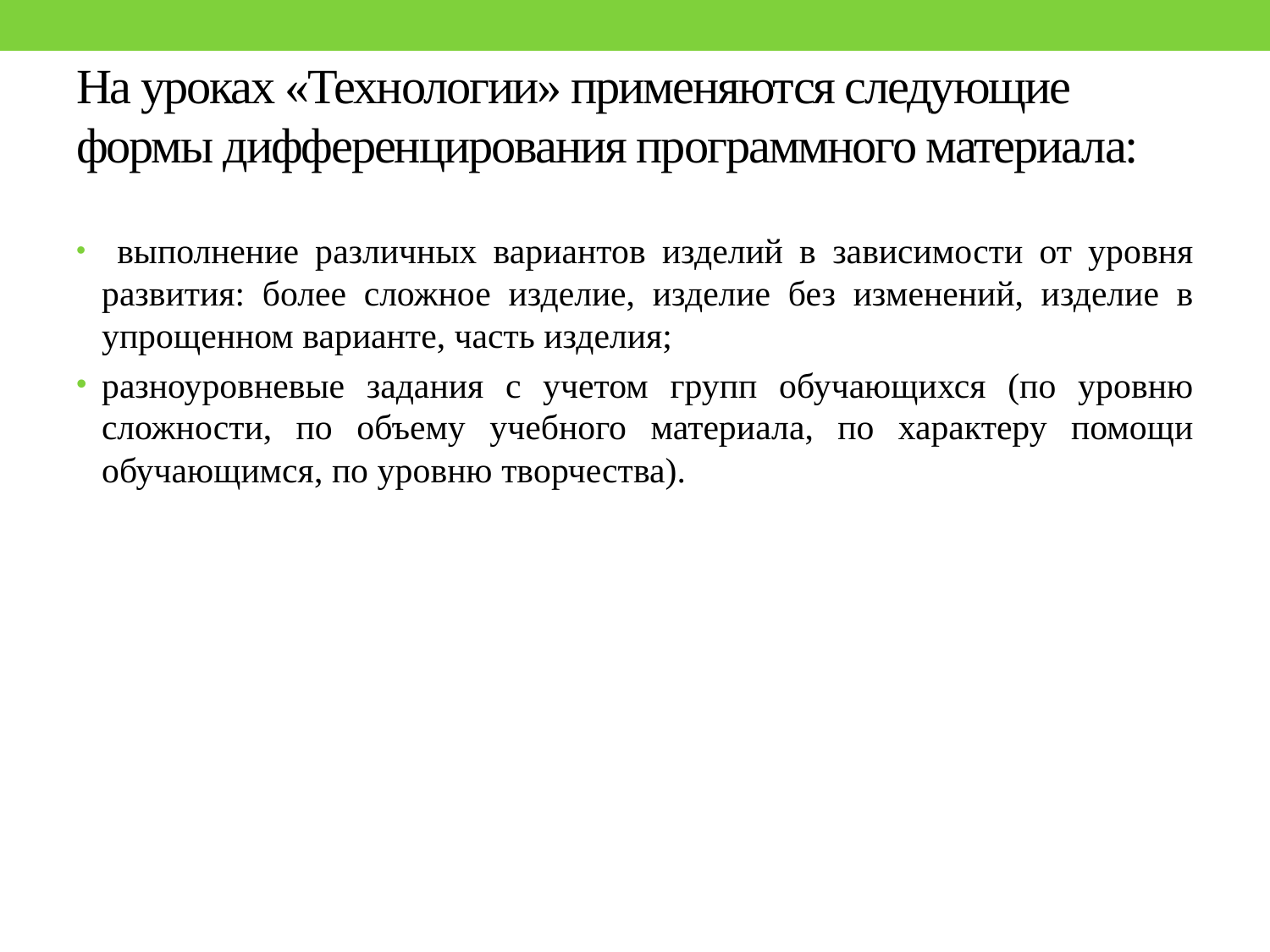

# На уроках «Технологии» применяются следующие формы дифференцирования программного материала:
 выполнение различных вариантов изделий в зависимости от уровня развития: более сложное изделие, изделие без изменений, изделие в упрощенном варианте, часть изделия;
разноуровневые задания с учетом групп обучающихся (по уровню сложности, по объему учебного материала, по характеру помощи обучающимся, по уровню творчества).